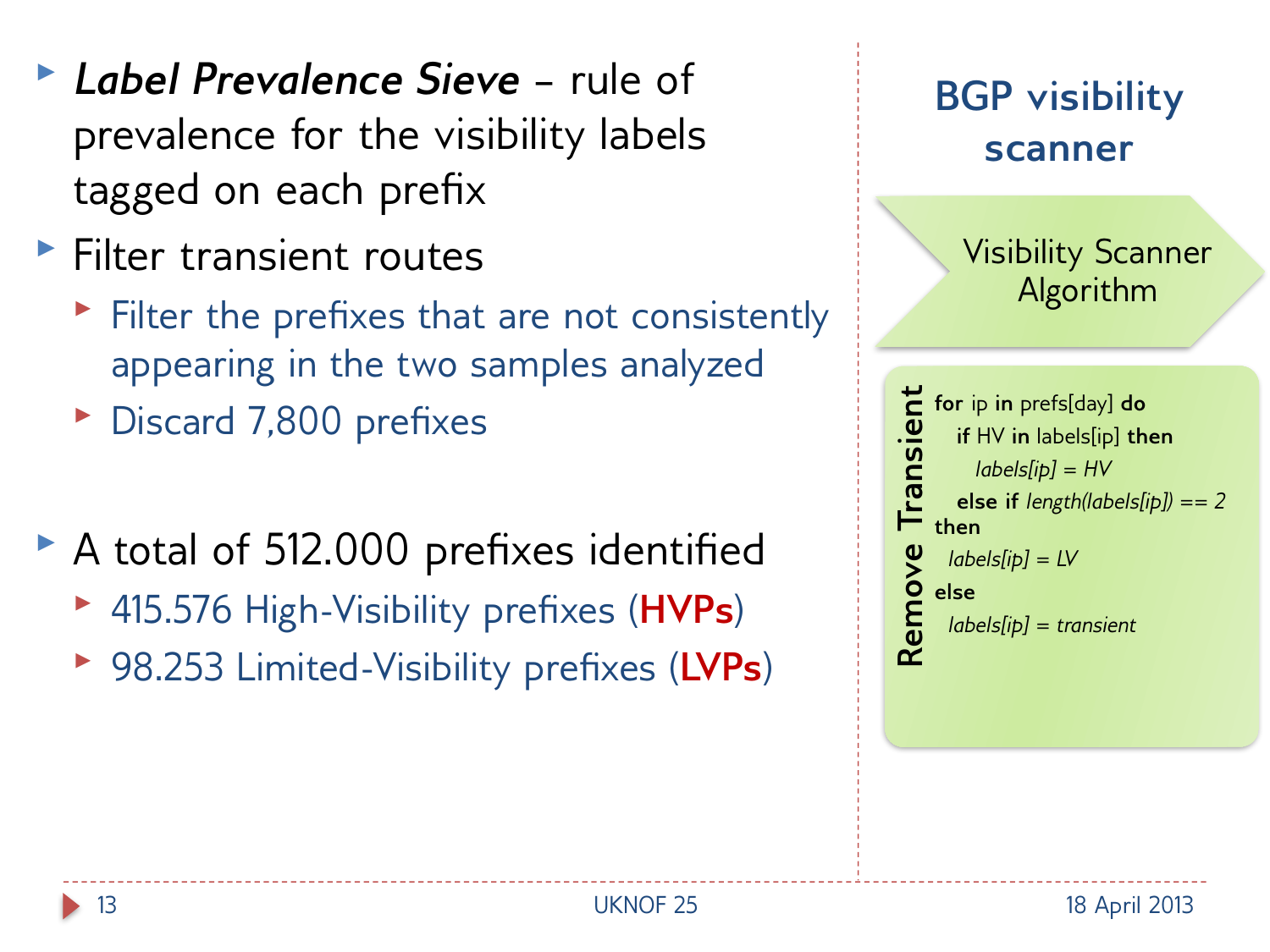

Label Prevalence Sieve – rule of prevalence for the visibility labels tagged on each prefix
Filter transient routes
Filter the prefixes that are not consistently appearing in the two samples analyzed
Discard 7,800 prefixes

A total of 512.000 prefixes identified
415.576 High-Visibility prefixes (HVPs)
98.253 Limited-Visibility prefixes (LVPs)

# BGP visibility scanner

Visibility Scanner Algorithm

for ip in prefs[day] do
   if HV in labels[ip] then
      labels[ip] = HV
   else if length(labels[ip]) == 2 then
  labels[ip] = LV
else
  labels[ip] = transient
Remove Transient
13
UKNOF 25
18 April 2013